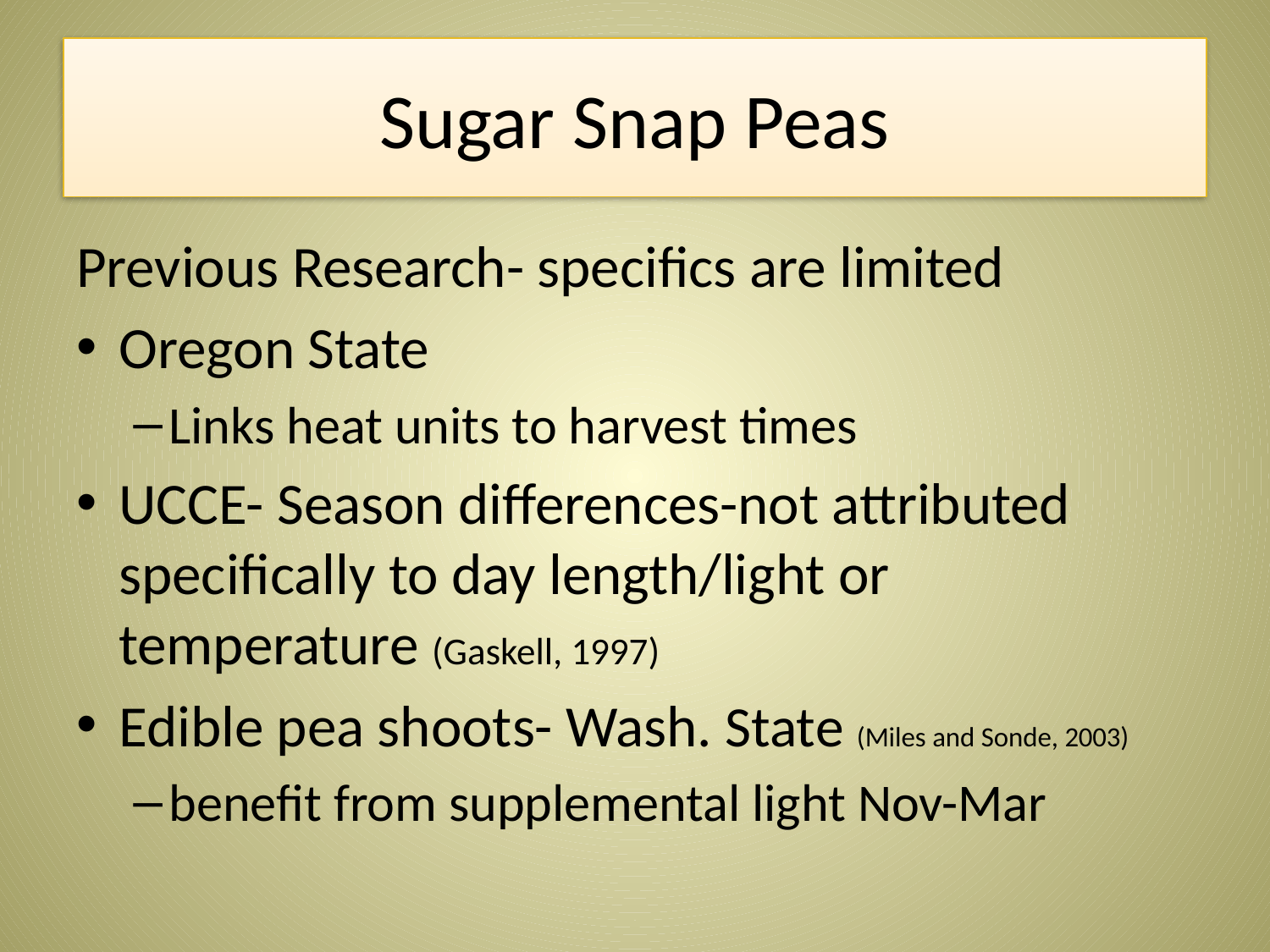

# Sugar Snap Peas
Previous Research- specifics are limited
Oregon State
Links heat units to harvest times
UCCE- Season differences-not attributed specifically to day length/light or temperature (Gaskell, 1997)
Edible pea shoots- Wash. State (Miles and Sonde, 2003)
benefit from supplemental light Nov-Mar